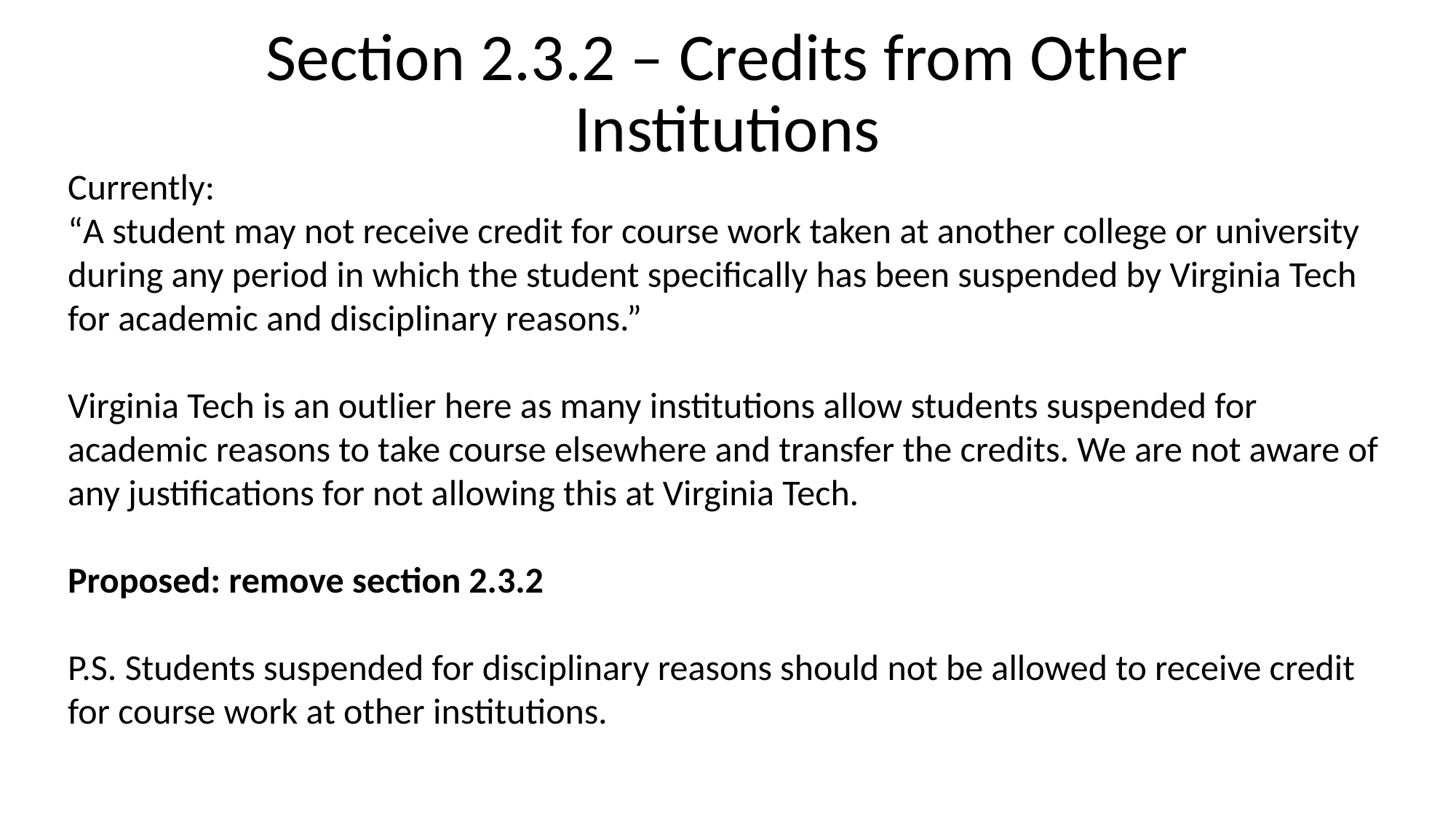

# Section 2.3.2 – Credits from Other Institutions
Currently:
“A student may not receive credit for course work taken at another college or university during any period in which the student specifically has been suspended by Virginia Tech for academic and disciplinary reasons.”

Virginia Tech is an outlier here as many institutions allow students suspended for academic reasons to take course elsewhere and transfer the credits. We are not aware of any justifications for not allowing this at Virginia Tech.

Proposed: remove section 2.3.2

P.S. Students suspended for disciplinary reasons should not be allowed to receive credit for course work at other institutions.